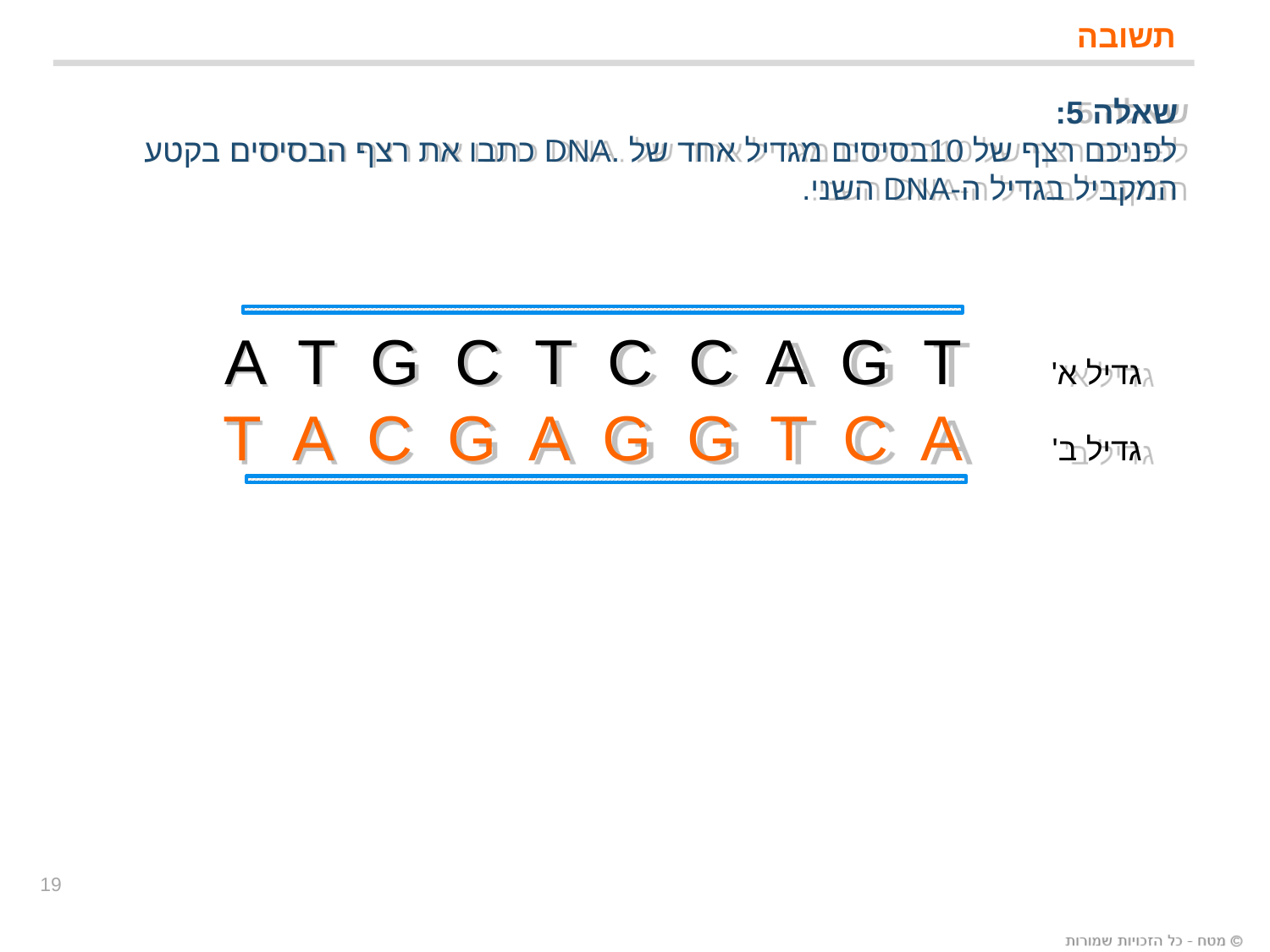

# תשובה

שאלה 5:
לפניכם רצף של 10בסיסים מגדיל אחד של .DNA כתבו את רצף הבסיסים בקטע המקביל בגדיל ה-DNA השני.

    גדיל א'          A  T  G  C  T  C  C  A  G  T
    גדיל ב'          T  A  C  G  A  G  G  T  C  A

19